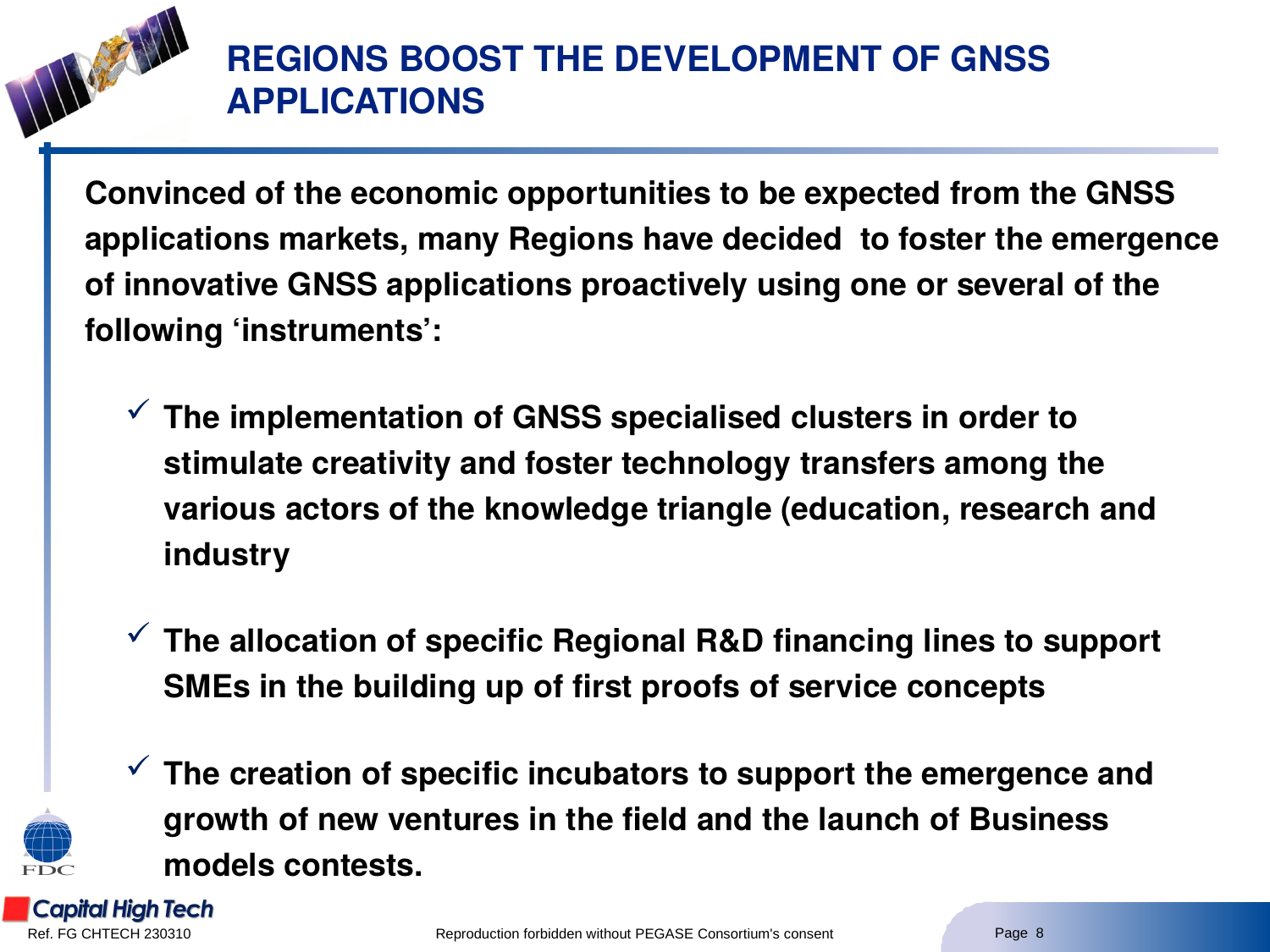

# REGIONS BOOST THE DEVELOPMENT OF GNSS APPLICATIONS
Convinced of the economic opportunities to be expected from the GNSS applications markets, many Regions have decided  to foster the emergence of innovative GNSS applications proactively using one or several of the following ‘instruments’:
The implementation of GNSS specialised clusters in order to stimulate creativity and foster technology transfers among the various actors of the knowledge triangle (education, research and industry
The allocation of specific Regional R&D financing lines to support SMEs in the building up of first proofs of service concepts
The creation of specific incubators to support the emergence and growth of new ventures in the field and the launch of Business models contests.